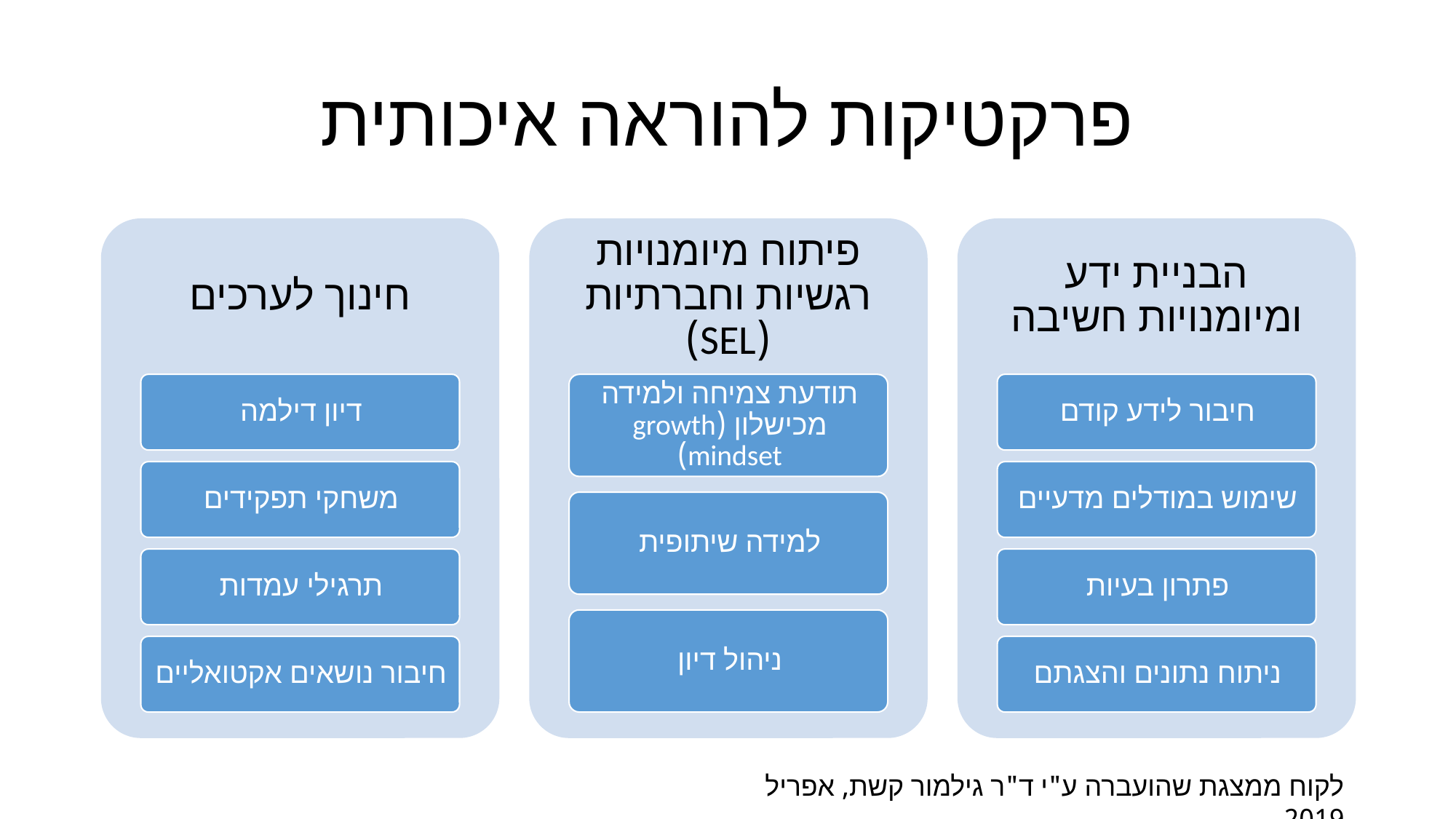

# פרקטיקות להוראה איכותית
הבניית ידע ומיומנויות חשיבה
חיבור לידע קודם
שימוש במודלים מדעיים
פתרון בעיות
ניתוח נתונים והצגתם
פיתוח מיומנויות רגשיות וחברתיות (SEL)
תודעת צמיחה ולמידה מכישלון (growth mindset)
למידה שיתופית
ניהול דיון
חינוך לערכים
דיון דילמה
משחקי תפקידים
תרגילי עמדות
חיבור נושאים אקטואליים
לקוח ממצגת שהועברה ע"י ד"ר גילמור קשת, אפריל 2019